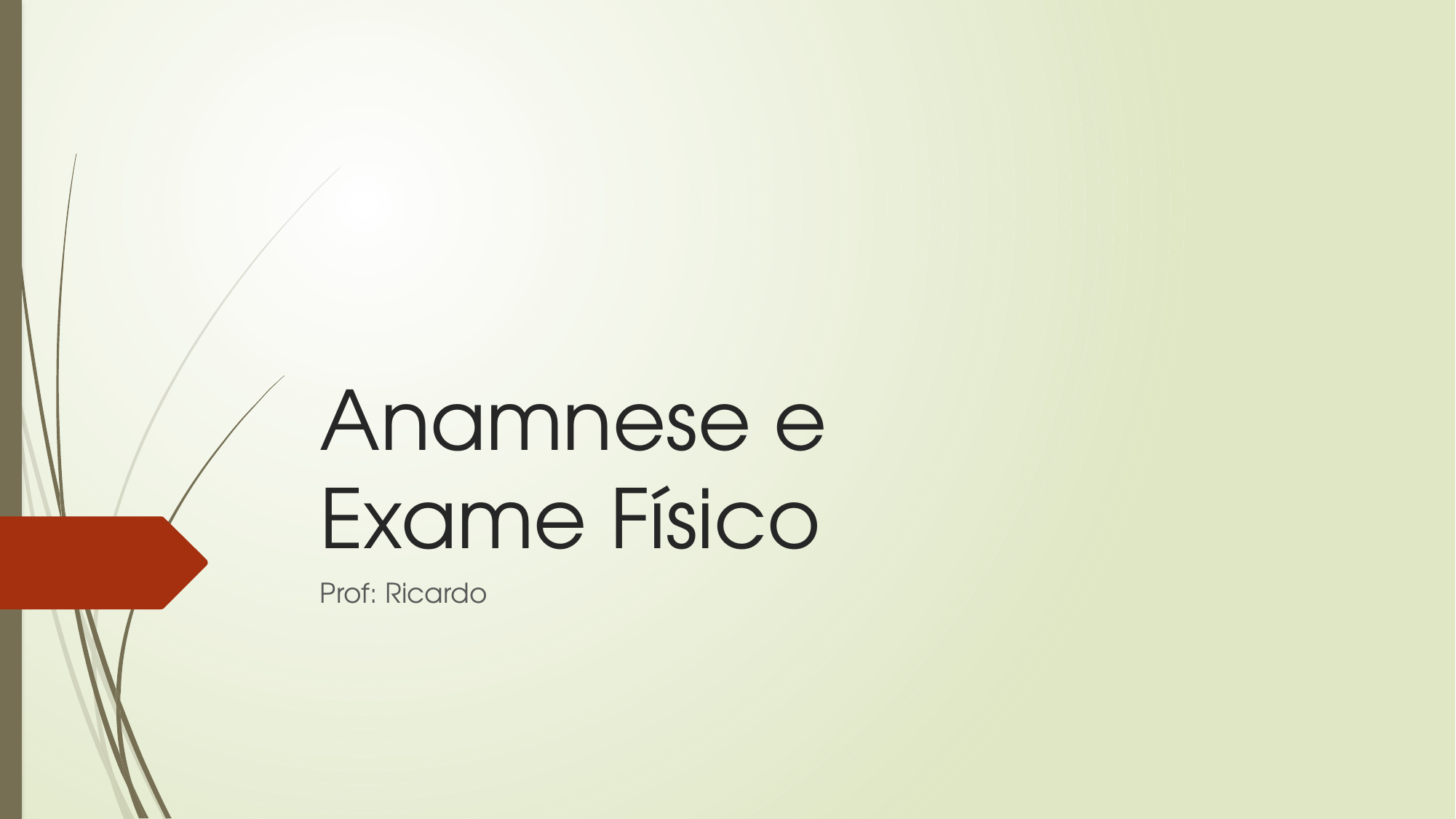

# Anamnese e Exame Físico
Prof: Ricardo